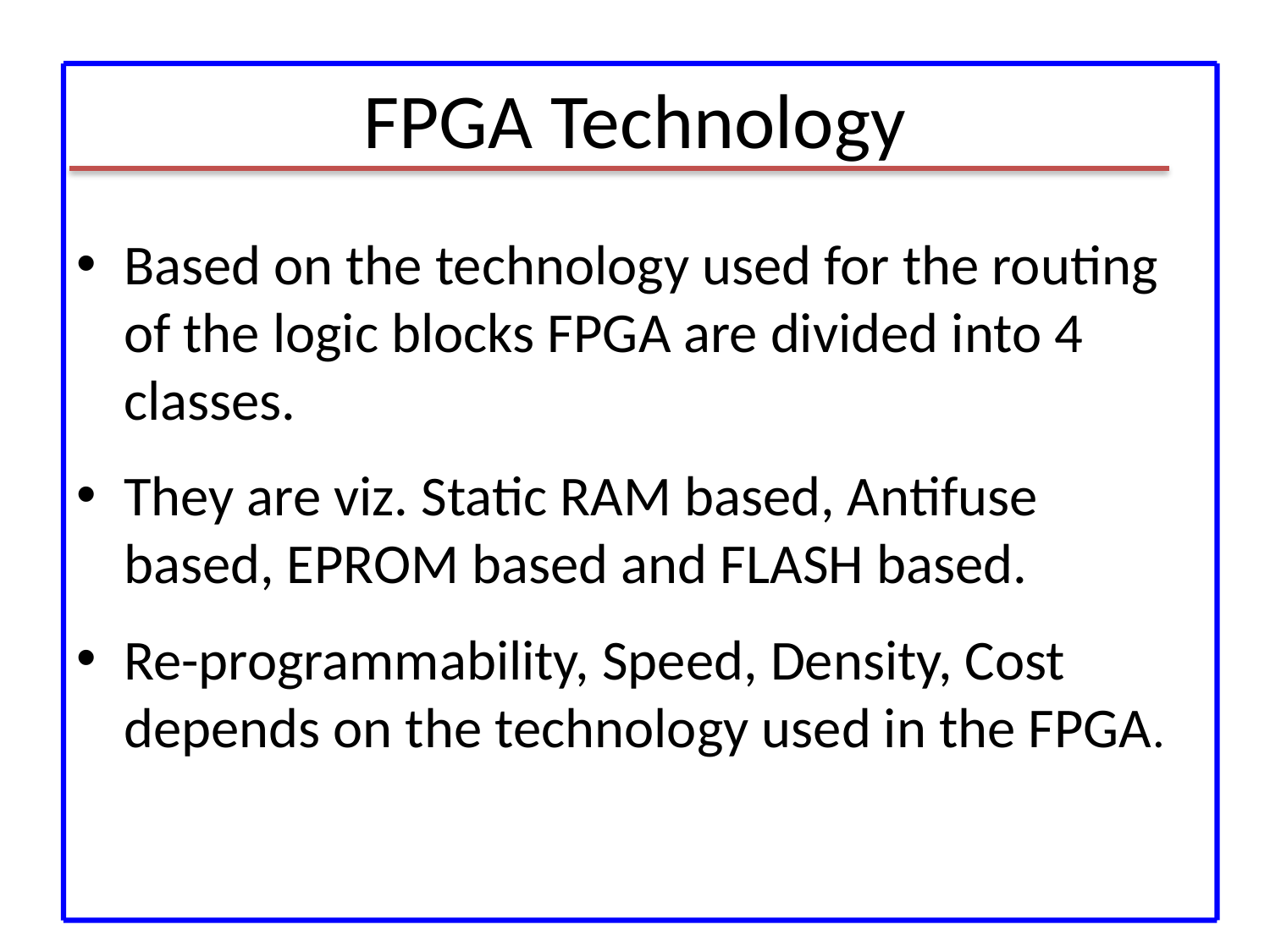

# FPGA Technology

Based on the technology used for the routing of the logic blocks FPGA are divided into 4 classes.
They are viz. Static RAM based, Antifuse based, EPROM based and FLASH based.
Re-programmability, Speed, Density, Cost depends on the technology used in the FPGA.